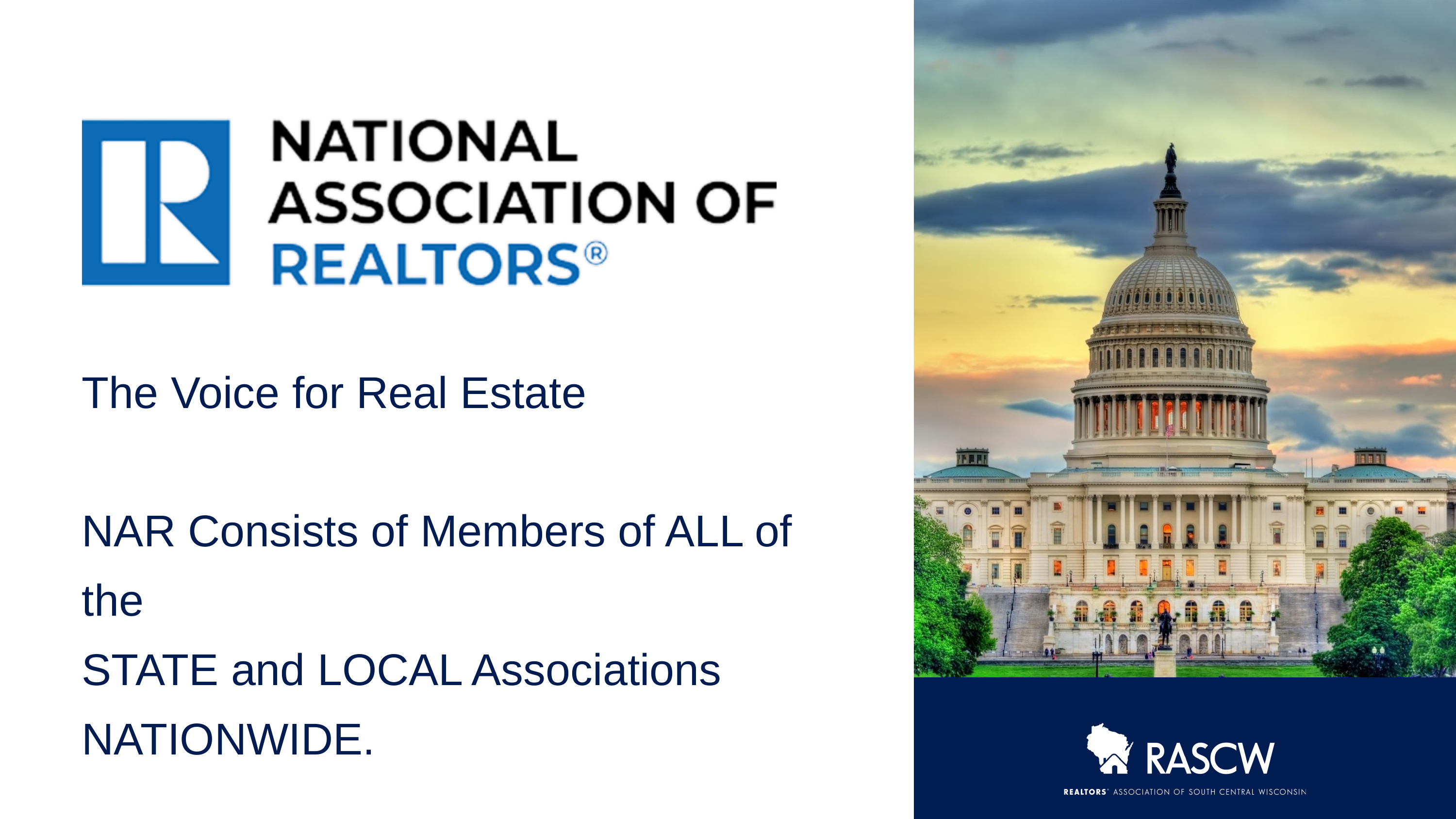

The Voice for Real Estate

NAR Consists of Members of ALL of the
STATE and LOCAL Associations NATIONWIDE.